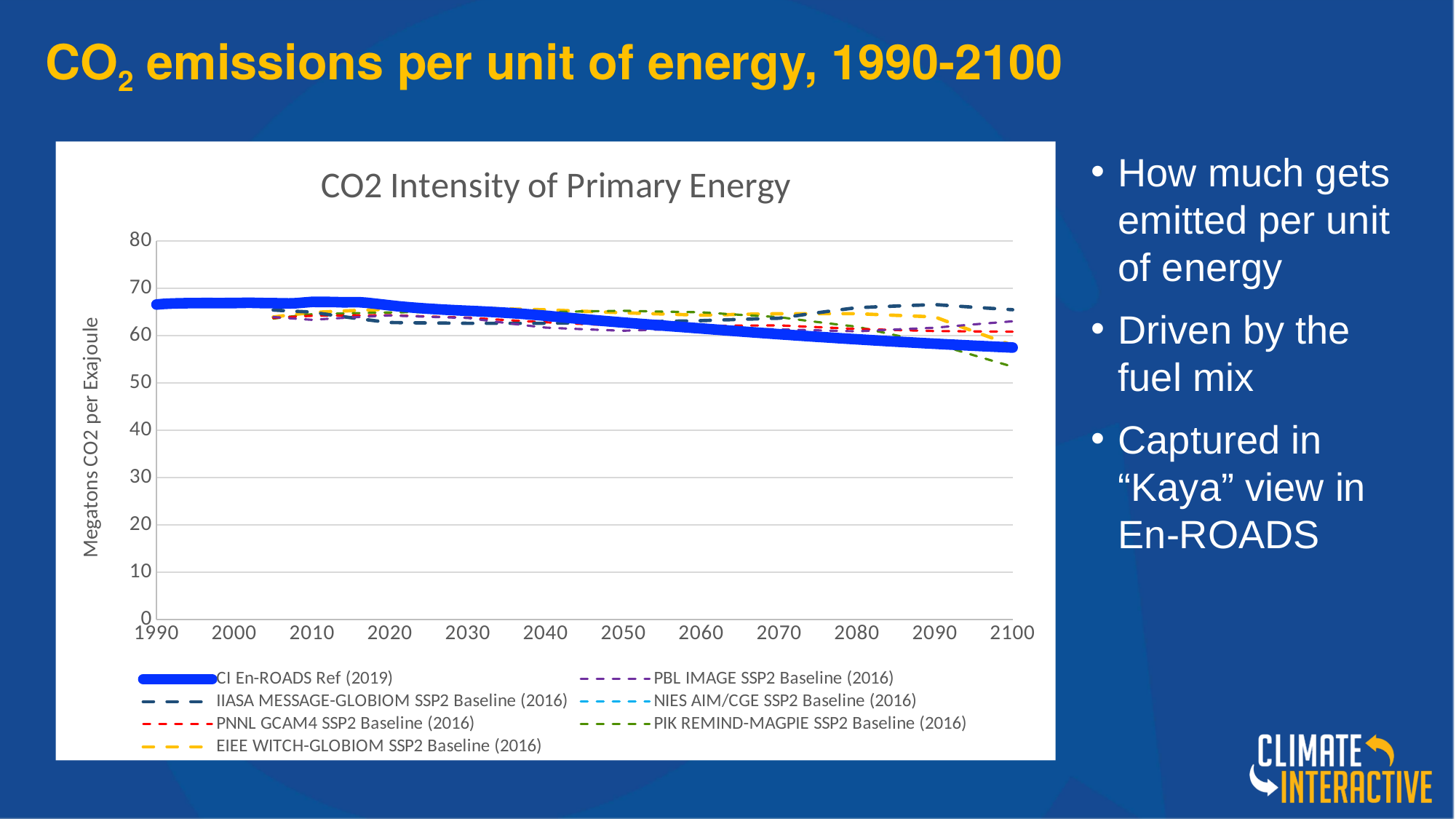

# CO2 emissions per unit of energy, 1990-2100

### Chart: CO2 Intensity of Primary Energy

| Category | CI En-ROADS Ref (2019) | PBL IMAGE SSP2 Baseline (2016) | IIASA MESSAGE-GLOBIOM SSP2 Baseline (2016) | NIES AIM/CGE SSP2 Baseline (2016) | PNNL GCAM4 SSP2 Baseline (2016) | PIK REMIND-MAGPIE SSP2 Baseline (2016) | EIEE WITCH-GLOBIOM SSP2 Baseline (2016) |
|---|---|---|---|---|---|---|---|
How much gets emitted per unit of energy
Driven by the fuel mix
Captured in “Kaya” view in En-ROADS